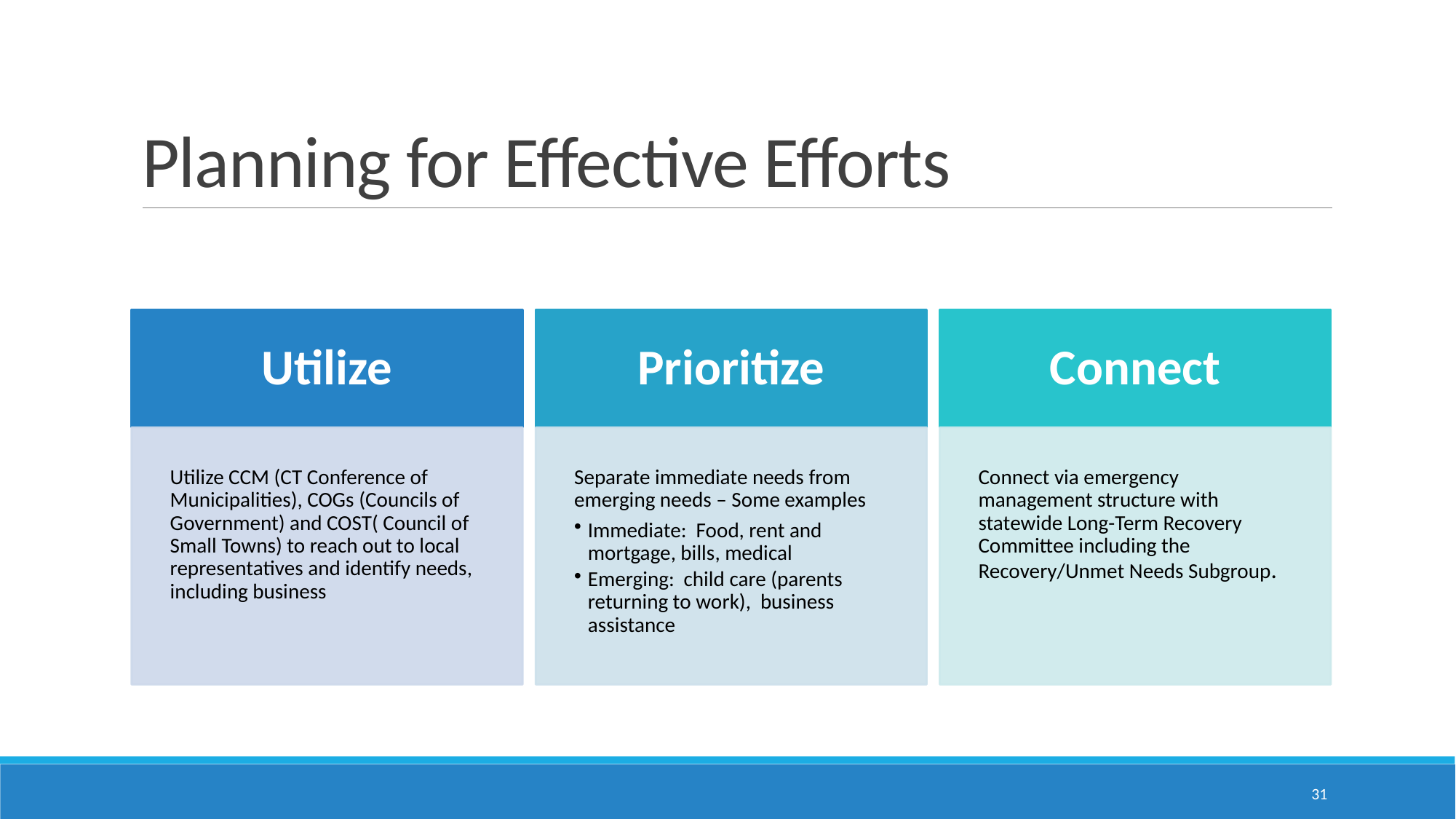

# Planning for Effective Efforts
Utilize
Utilize CCM (CT Conference of Municipalities), COGs (Councils of Government) and COST( Council of Small Towns) to reach out to local representatives and identify needs, including business
Prioritize
Separate immediate needs from emerging needs – Some examples
Immediate:  Food, rent and mortgage, bills, medical
Emerging:  child care (parents returning to work),  business assistance
Connect
Connect via emergency management structure with statewide Long-Term Recovery Committee including the Recovery/Unmet Needs Subgroup.
31